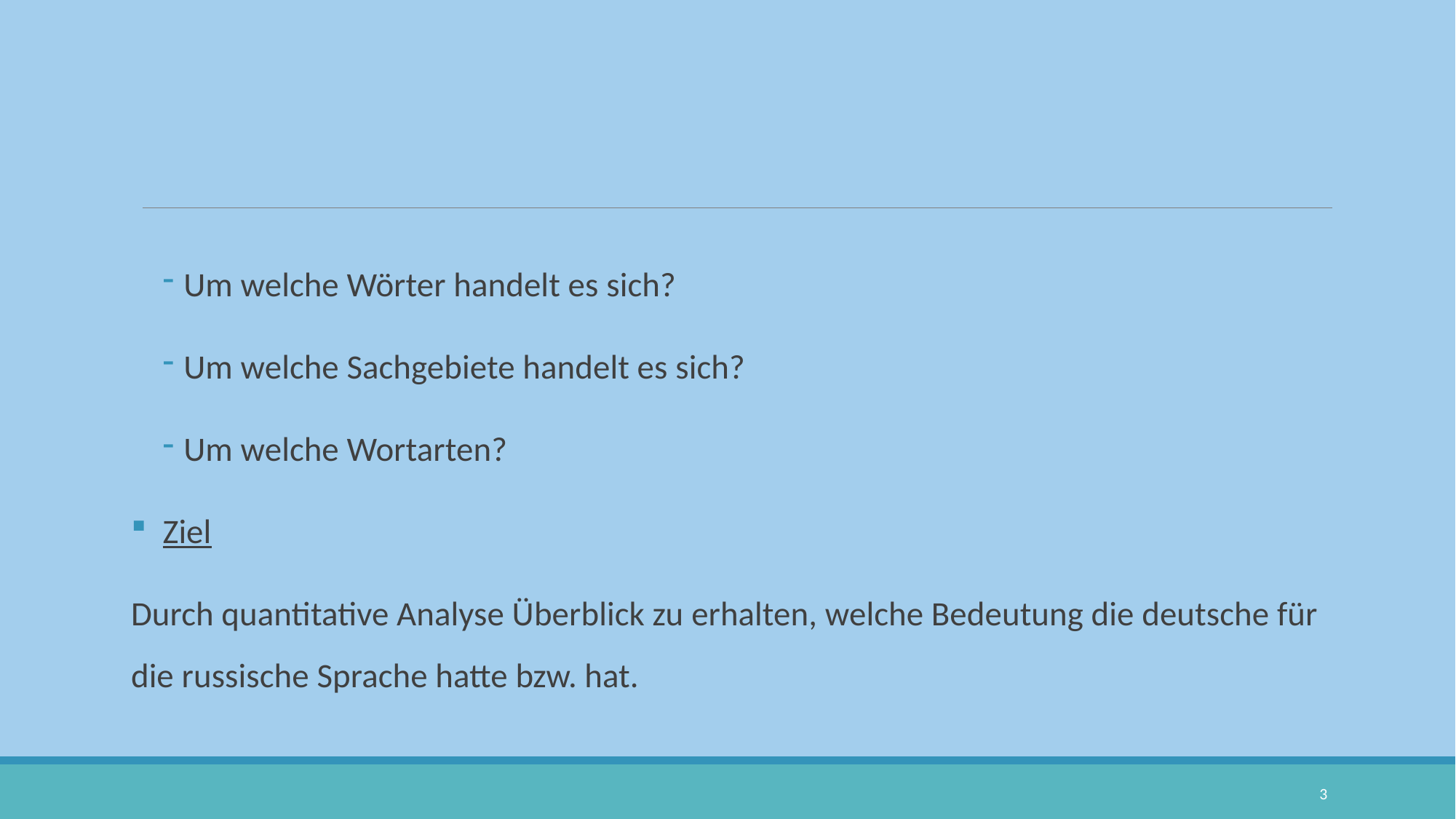

Um welche Wörter handelt es sich?
Um welche Sachgebiete handelt es sich?
Um welche Wortarten?
Ziel
Durch quantitative Analyse Überblick zu erhalten, welche Bedeutung die deutsche für die russische Sprache hatte bzw. hat.

3